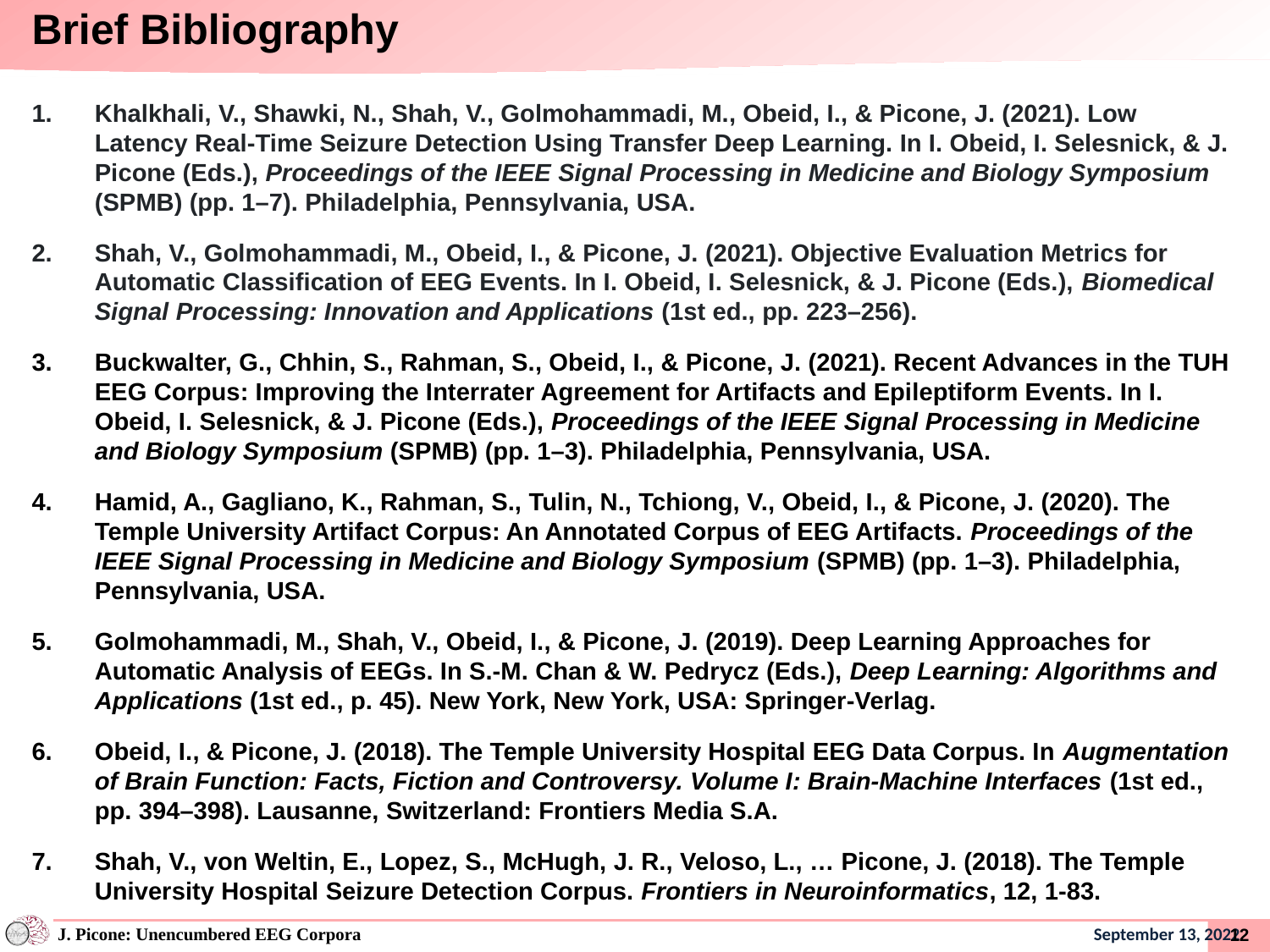

Brief Bibliography

Khalkhali, V., Shawki, N., Shah, V., Golmohammadi, M., Obeid, I., & Picone, J. (2021). Low Latency Real-Time Seizure Detection Using Transfer Deep Learning. In I. Obeid, I. Selesnick, & J. Picone (Eds.), Proceedings of the IEEE Signal Processing in Medicine and Biology Symposium (SPMB) (pp. 1–7). Philadelphia, Pennsylvania, USA.
Shah, V., Golmohammadi, M., Obeid, I., & Picone, J. (2021). Objective Evaluation Metrics for Automatic Classification of EEG Events. In I. Obeid, I. Selesnick, & J. Picone (Eds.), Biomedical Signal Processing: Innovation and Applications (1st ed., pp. 223–256).
Buckwalter, G., Chhin, S., Rahman, S., Obeid, I., & Picone, J. (2021). Recent Advances in the TUH EEG Corpus: Improving the Interrater Agreement for Artifacts and Epileptiform Events. In I. Obeid, I. Selesnick, & J. Picone (Eds.), Proceedings of the IEEE Signal Processing in Medicine and Biology Symposium (SPMB) (pp. 1–3). Philadelphia, Pennsylvania, USA.
Hamid, A., Gagliano, K., Rahman, S., Tulin, N., Tchiong, V., Obeid, I., & Picone, J. (2020). The Temple University Artifact Corpus: An Annotated Corpus of EEG Artifacts. Proceedings of the IEEE Signal Processing in Medicine and Biology Symposium (SPMB) (pp. 1–3). Philadelphia, Pennsylvania, USA.
Golmohammadi, M., Shah, V., Obeid, I., & Picone, J. (2019). Deep Learning Approaches for Automatic Analysis of EEGs. In S.-M. Chan & W. Pedrycz (Eds.), Deep Learning: Algorithms and Applications (1st ed., p. 45). New York, New York, USA: Springer-Verlag.
Obeid, I., & Picone, J. (2018). The Temple University Hospital EEG Data Corpus. In Augmentation of Brain Function: Facts, Fiction and Controversy. Volume I: Brain-Machine Interfaces (1st ed., pp. 394–398). Lausanne, Switzerland: Frontiers Media S.A.
Shah, V., von Weltin, E., Lopez, S., McHugh, J. R., Veloso, L., … Picone, J. (2018). The Temple University Hospital Seizure Detection Corpus. Frontiers in Neuroinformatics, 12, 1-83.